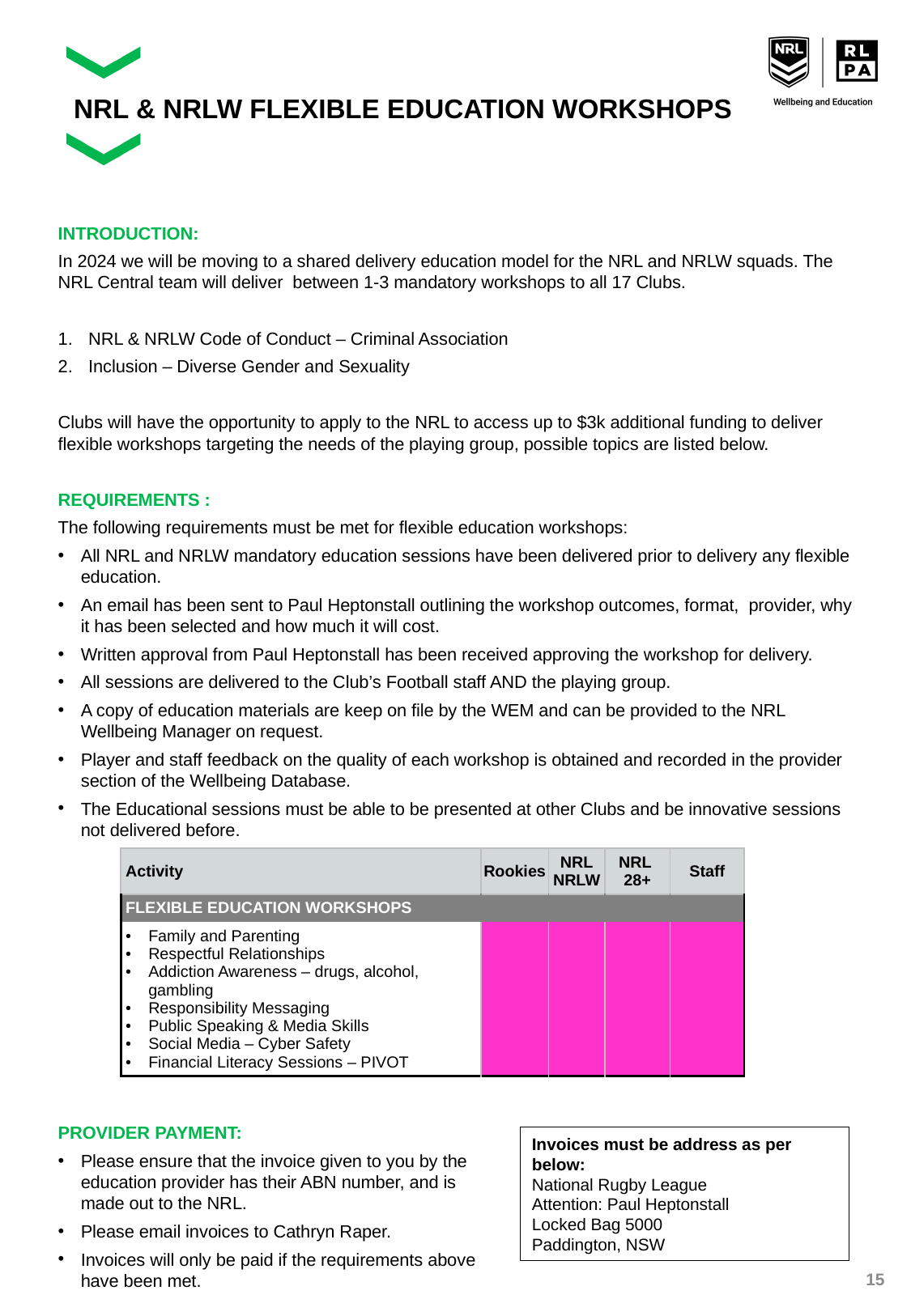

# NRL & NRLW FLEXIBLE EDUCATION WORKSHOPS
INTRODUCTION:
In 2024 we will be moving to a shared delivery education model for the NRL and NRLW squads. The NRL Central team will deliver  between 1-3 mandatory workshops to all 17 Clubs.

NRL & NRLW Code of Conduct – Criminal Association
Inclusion – Diverse Gender and Sexuality

Clubs will have the opportunity to apply to the NRL to access up to $3k additional funding to deliver flexible workshops targeting the needs of the playing group, possible topics are listed below.

REQUIREMENTS :
The following requirements must be met for flexible education workshops:
All NRL and NRLW mandatory education sessions have been delivered prior to delivery any flexible education.
An email has been sent to Paul Heptonstall outlining the workshop outcomes, format,  provider, why it has been selected and how much it will cost.
Written approval from Paul Heptonstall has been received approving the workshop for delivery.
All sessions are delivered to the Club’s Football staff AND the playing group.
A copy of education materials are keep on file by the WEM and can be provided to the NRL Wellbeing Manager on request.
Player and staff feedback on the quality of each workshop is obtained and recorded in the provider section of the Wellbeing Database.
The Educational sessions must be able to be presented at other Clubs and be innovative sessions not delivered before.

| Activity | Rookies | NRL NRLW | NRL 28+ | Staff |
| --- | --- | --- | --- | --- |
| FLEXIBLE EDUCATION WORKSHOPS |  |  |  |  |
| Family and Parenting Respectful Relationships Addiction Awareness – drugs, alcohol, gambling Responsibility Messaging Public Speaking & Media Skills Social Media – Cyber Safety Financial Literacy Sessions – PIVOT |  |  |  |  |
PROVIDER PAYMENT:
Please ensure that the invoice given to you by the education provider has their ABN number, and is made out to the NRL.
Please email invoices to Cathryn Raper.
Invoices will only be paid if the requirements above have been met.
Invoices must be address as per below:
National Rugby League
Attention: Paul Heptonstall
Locked Bag 5000
Paddington, NSW
15